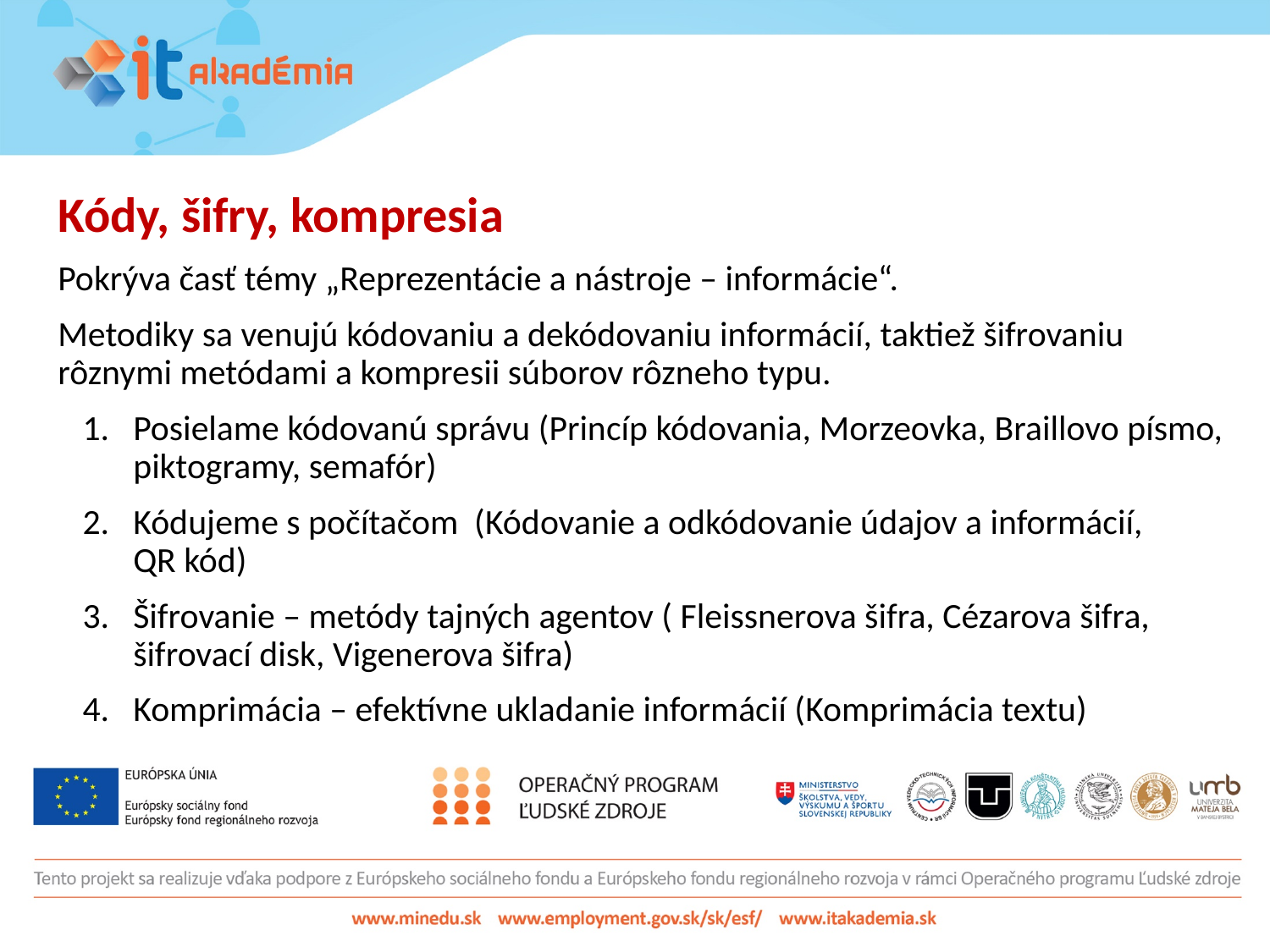

Kódy, šifry, kompresia
Pokrýva časť témy „Reprezentácie a nástroje – informácie“.
Metodiky sa venujú kódovaniu a dekódovaniu informácií, taktiež šifrovaniu rôznymi metódami a kompresii súborov rôzneho typu.
Posielame kódovanú správu (Princíp kódovania, Morzeovka, Braillovo písmo, piktogramy, semafór)
Kódujeme s počítačom  (Kódovanie a odkódovanie údajov a informácií,
QR kód)
Šifrovanie – metódy tajných agentov ( Fleissnerova šifra, Cézarova šifra, šifrovací disk, Vigenerova šifra)
Komprimácia – efektívne ukladanie informácií (Komprimácia textu)